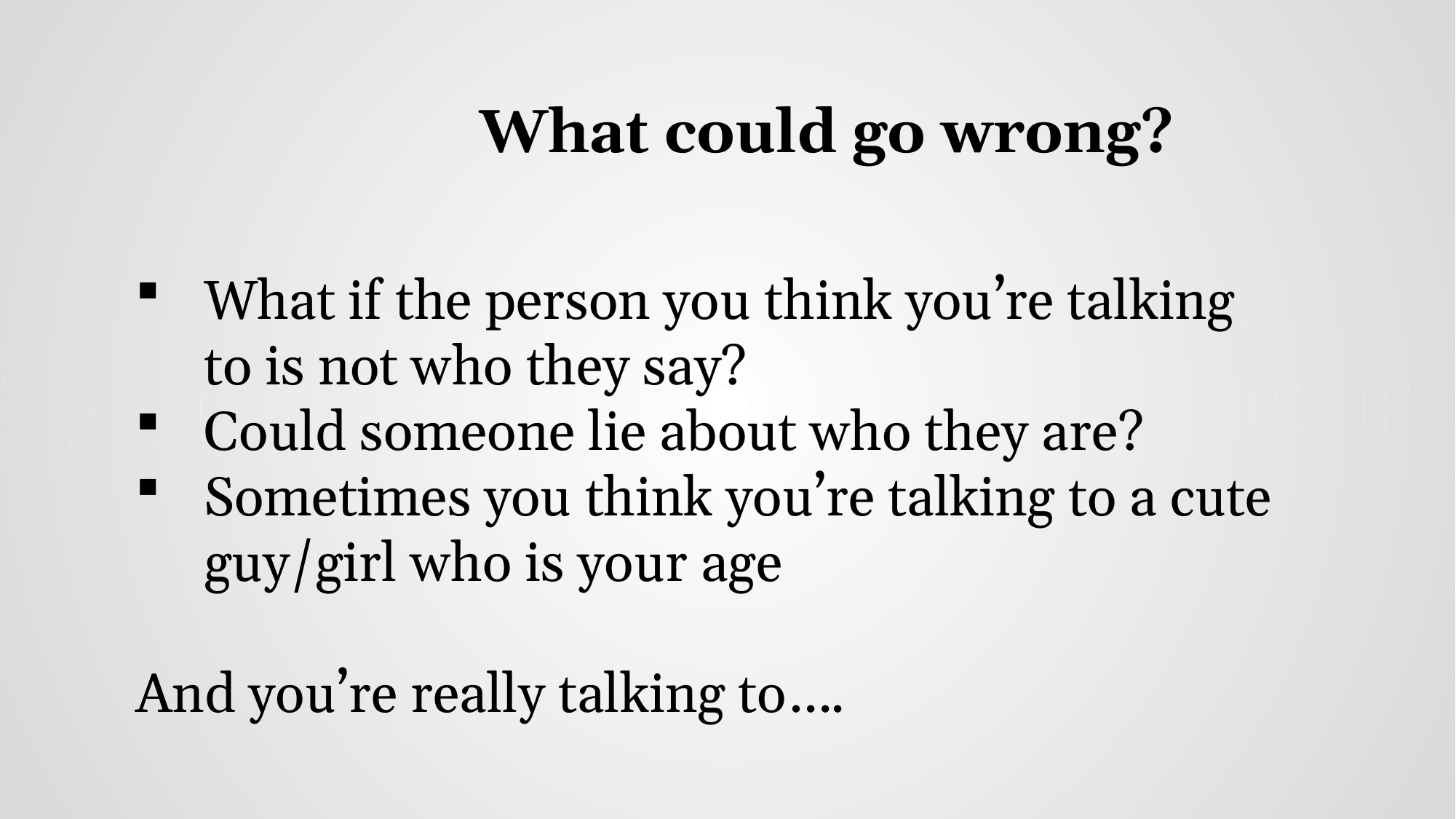

What could go wrong?

What if the person you think you’re talking to is not who they say?
Could someone lie about who they are?
Sometimes you think you’re talking to a cute guy/girl who is your age

And you’re really talking to….